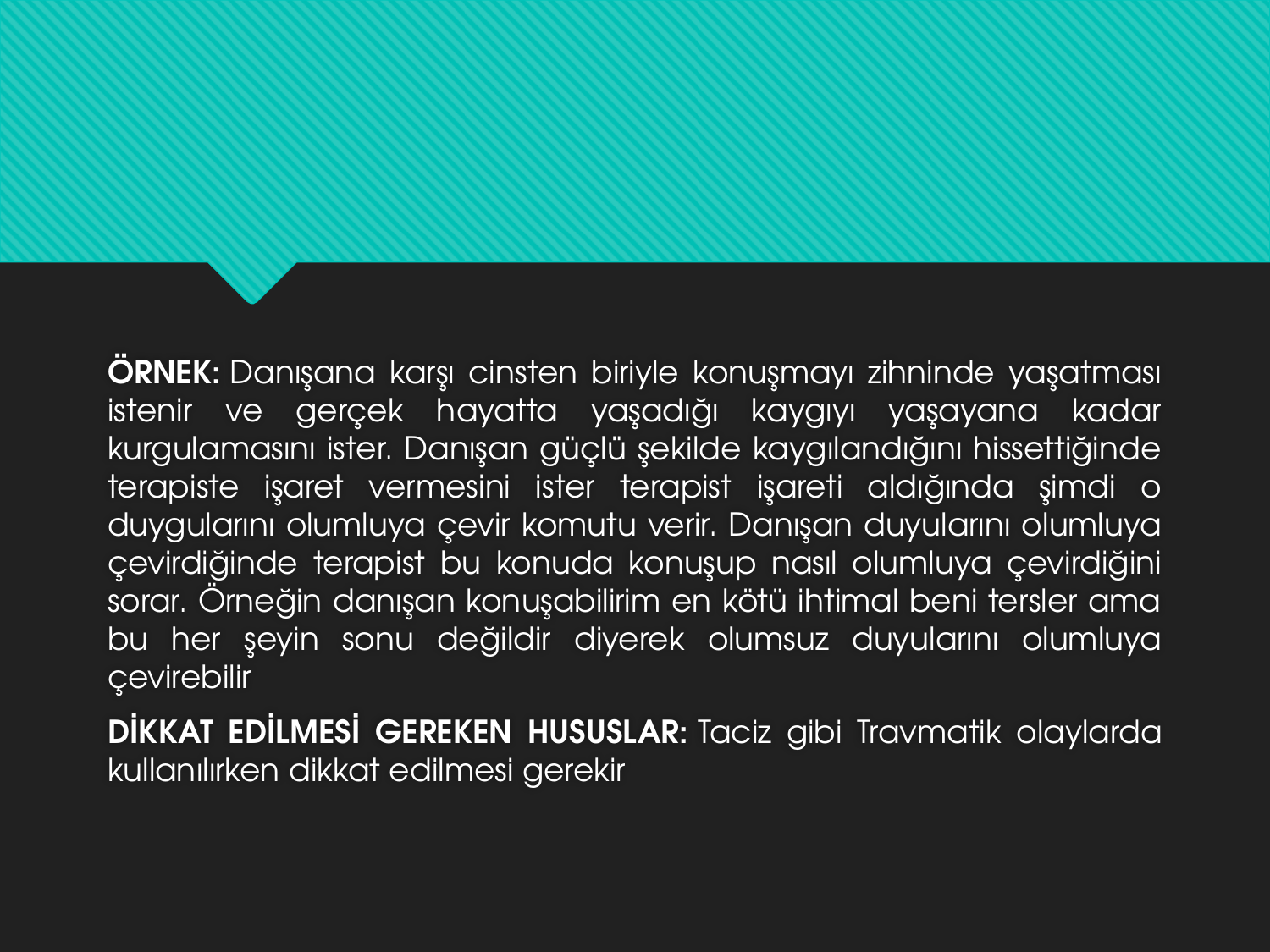

#
ÖRNEK: Danışana karşı cinsten biriyle konuşmayı zihninde yaşatması istenir ve gerçek hayatta yaşadığı kaygıyı yaşayana kadar kurgulamasını ister. Danışan güçlü şekilde kaygılandığını hissettiğinde terapiste işaret vermesini ister terapist işareti aldığında şimdi o duygularını olumluya çevir komutu verir. Danışan duyularını olumluya çevirdiğinde terapist bu konuda konuşup nasıl olumluya çevirdiğini sorar. Örneğin danışan konuşabilirim en kötü ihtimal beni tersler ama bu her şeyin sonu değildir diyerek olumsuz duyularını olumluya çevirebilir
DİKKAT EDİLMESİ GEREKEN HUSUSLAR: Taciz gibi Travmatik olaylarda kullanılırken dikkat edilmesi gerekir